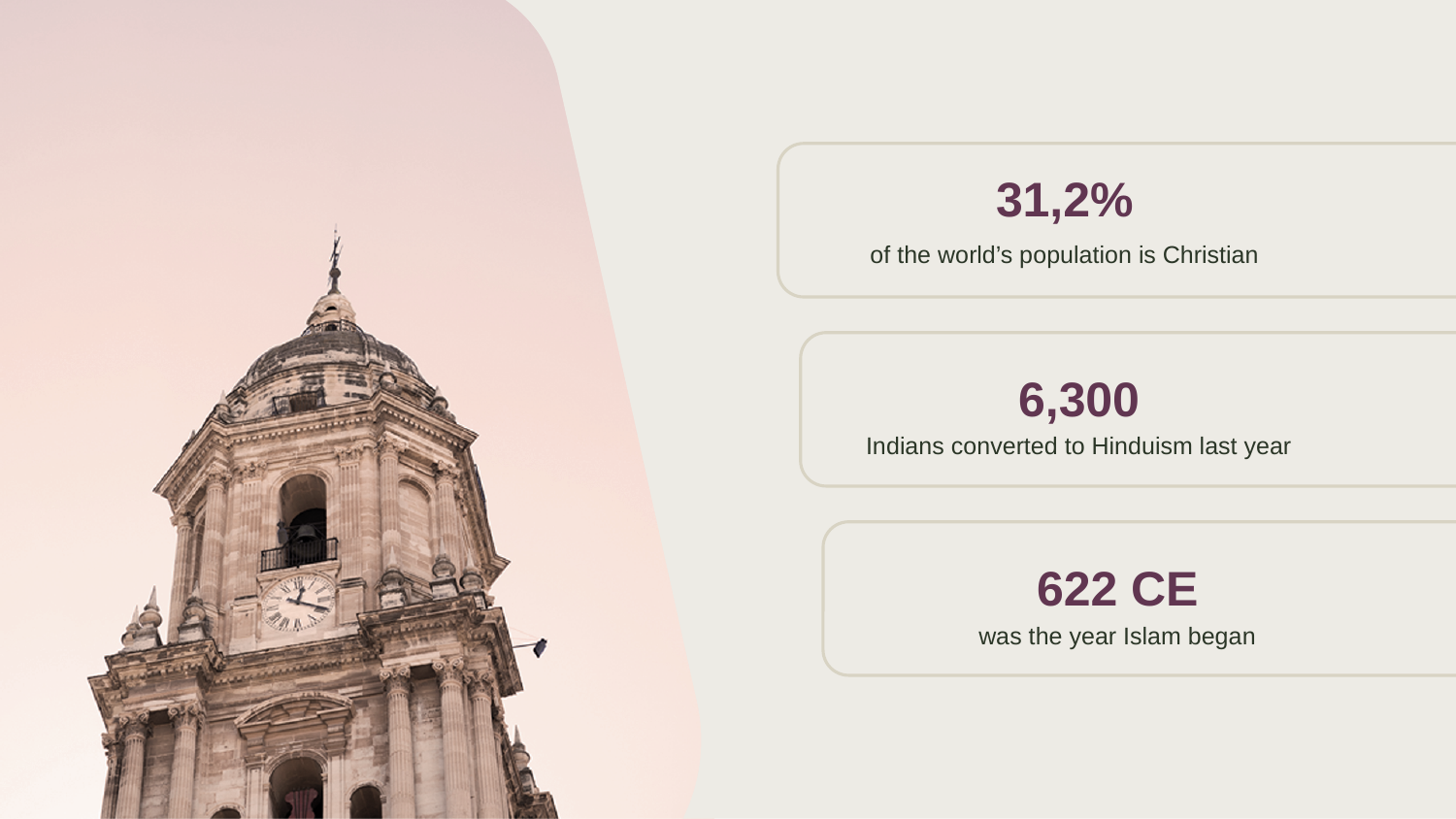

31,2%

of the world’s population is Christian

# 6,300
Indians converted to Hinduism last year

622 CE
was the year Islam began